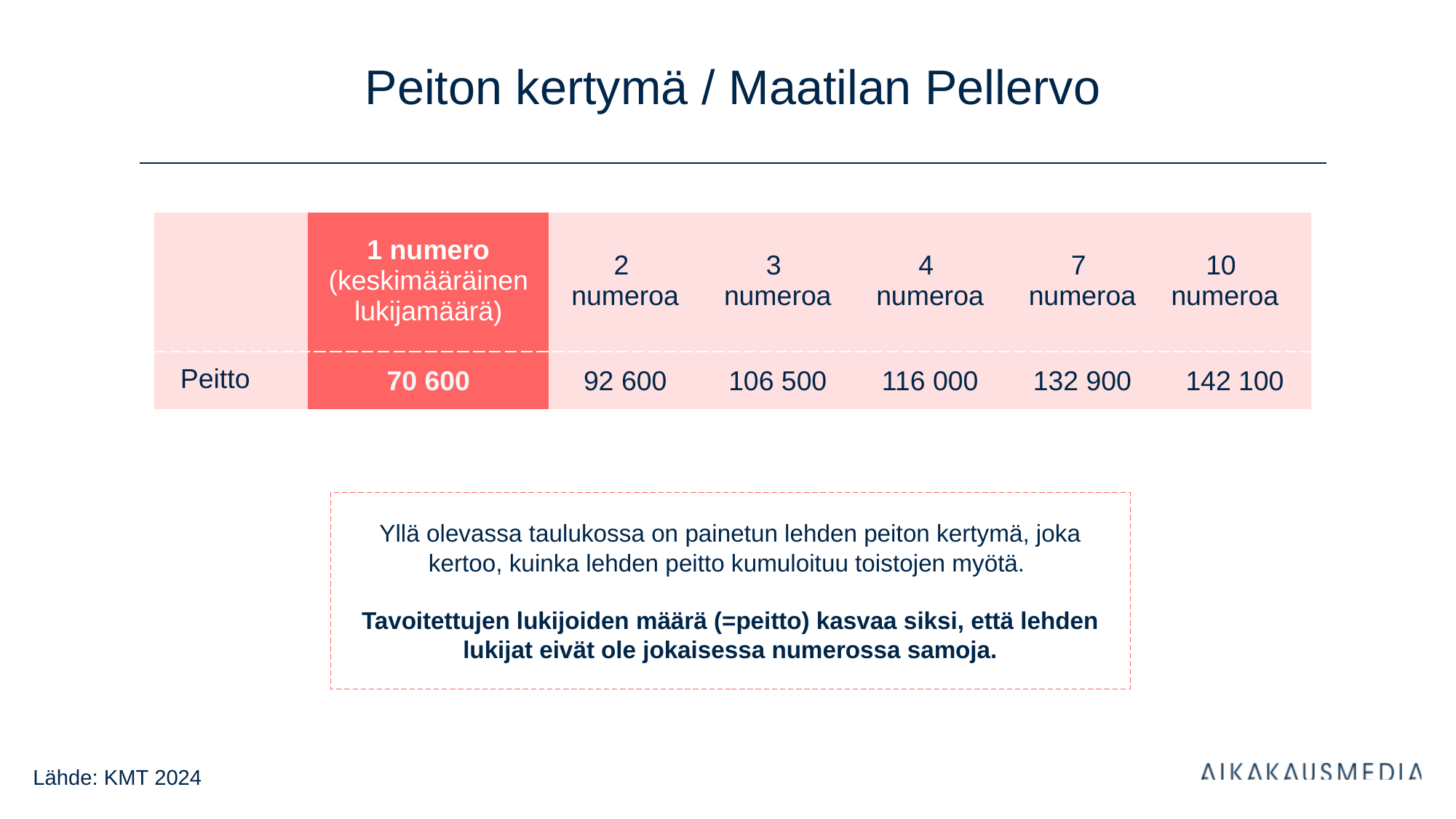

# Peiton kertymä / Maatilan Pellervo
|  | 1 numero (keskimääräinen lukijamäärä) | 2 numeroa | 3 numeroa | 4 numeroa | 7 numeroa | 10 numeroa |
| --- | --- | --- | --- | --- | --- | --- |
| Peitto | 70 600 | 92 600 | 106 500 | 116 000 | 132 900 | 142 100 |
Yllä olevassa taulukossa on painetun lehden peiton kertymä, joka kertoo, kuinka lehden peitto kumuloituu toistojen myötä.

Tavoitettujen lukijoiden määrä (=peitto) kasvaa siksi, että lehden lukijat eivät ole jokaisessa numerossa samoja.
Lähde: KMT 2024